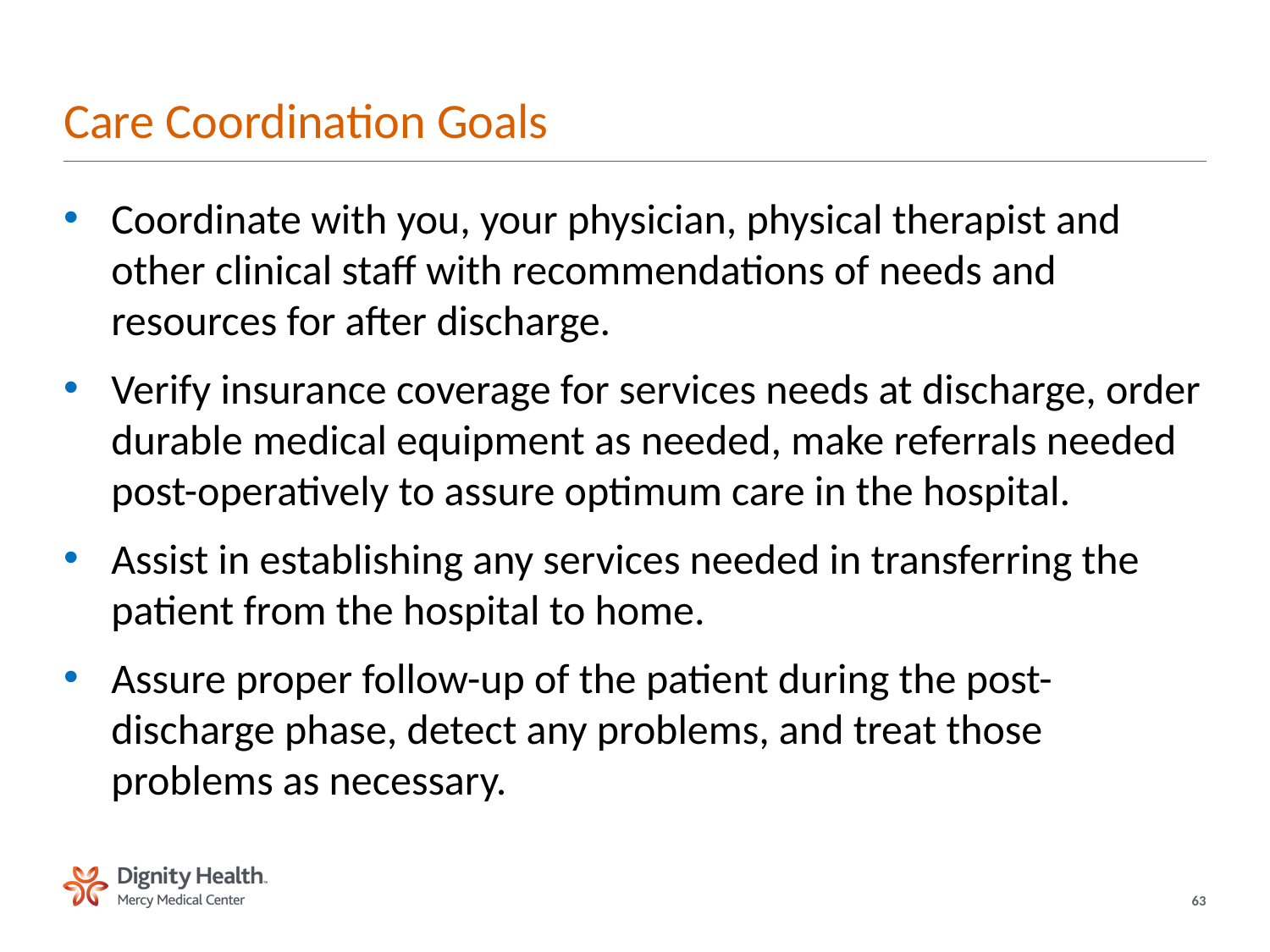

# Care Coordination Goals
Coordinate with you, your physician, physical therapist and other clinical staff with recommendations of needs and resources for after discharge.
Verify insurance coverage for services needs at discharge, order durable medical equipment as needed, make referrals needed post-operatively to assure optimum care in the hospital.
Assist in establishing any services needed in transferring the patient from the hospital to home.
Assure proper follow-up of the patient during the post-discharge phase, detect any problems, and treat those problems as necessary.

63